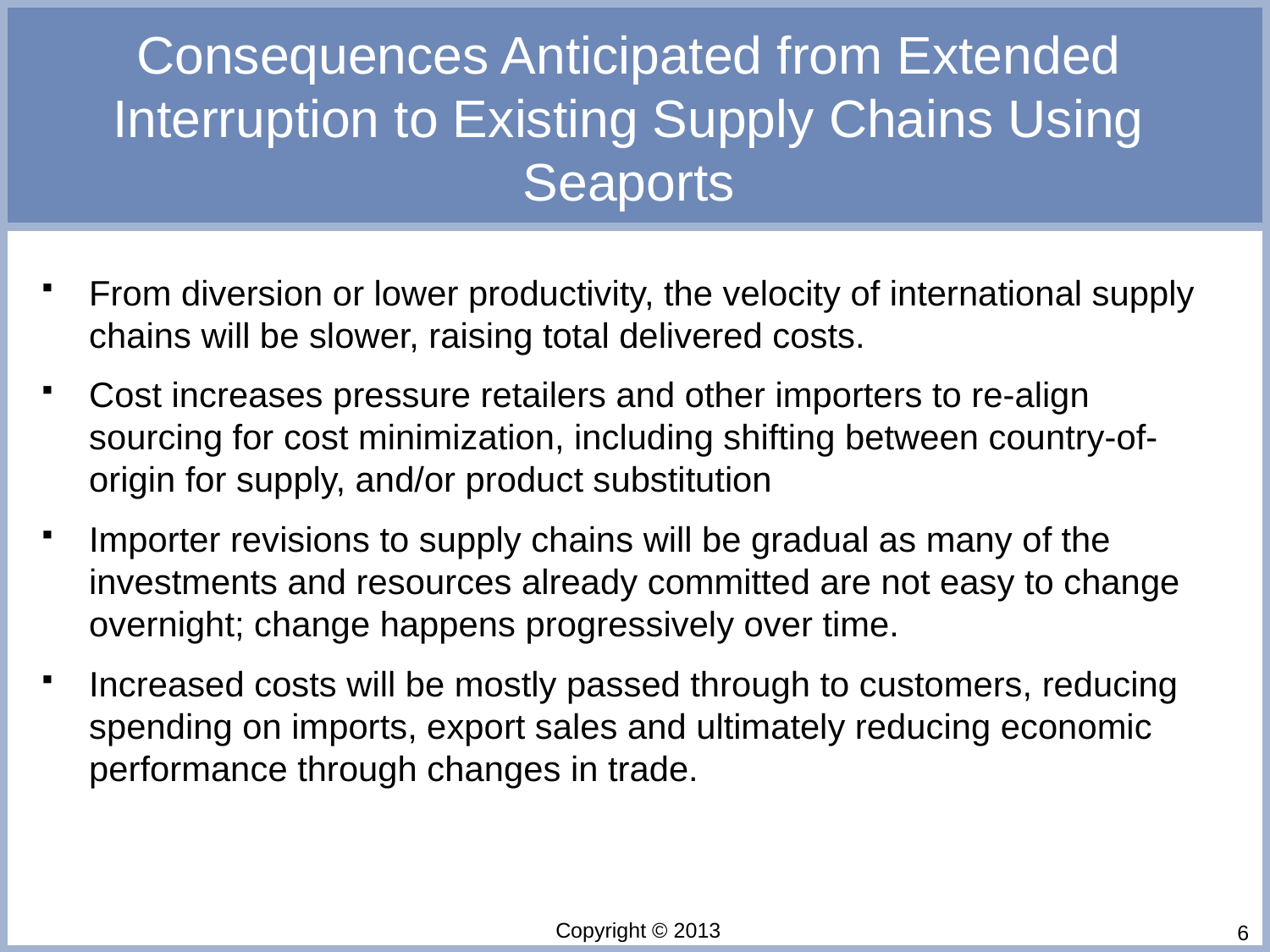

# Consequences Anticipated from Extended Interruption to Existing Supply Chains Using Seaports

From diversion or lower productivity, the velocity of international supply chains will be slower, raising total delivered costs.
Cost increases pressure retailers and other importers to re-align sourcing for cost minimization, including shifting between country-of-origin for supply, and/or product substitution
Importer revisions to supply chains will be gradual as many of the investments and resources already committed are not easy to change overnight; change happens progressively over time.
Increased costs will be mostly passed through to customers, reducing spending on imports, export sales and ultimately reducing economic performance through changes in trade.
Copyright © 2013
6